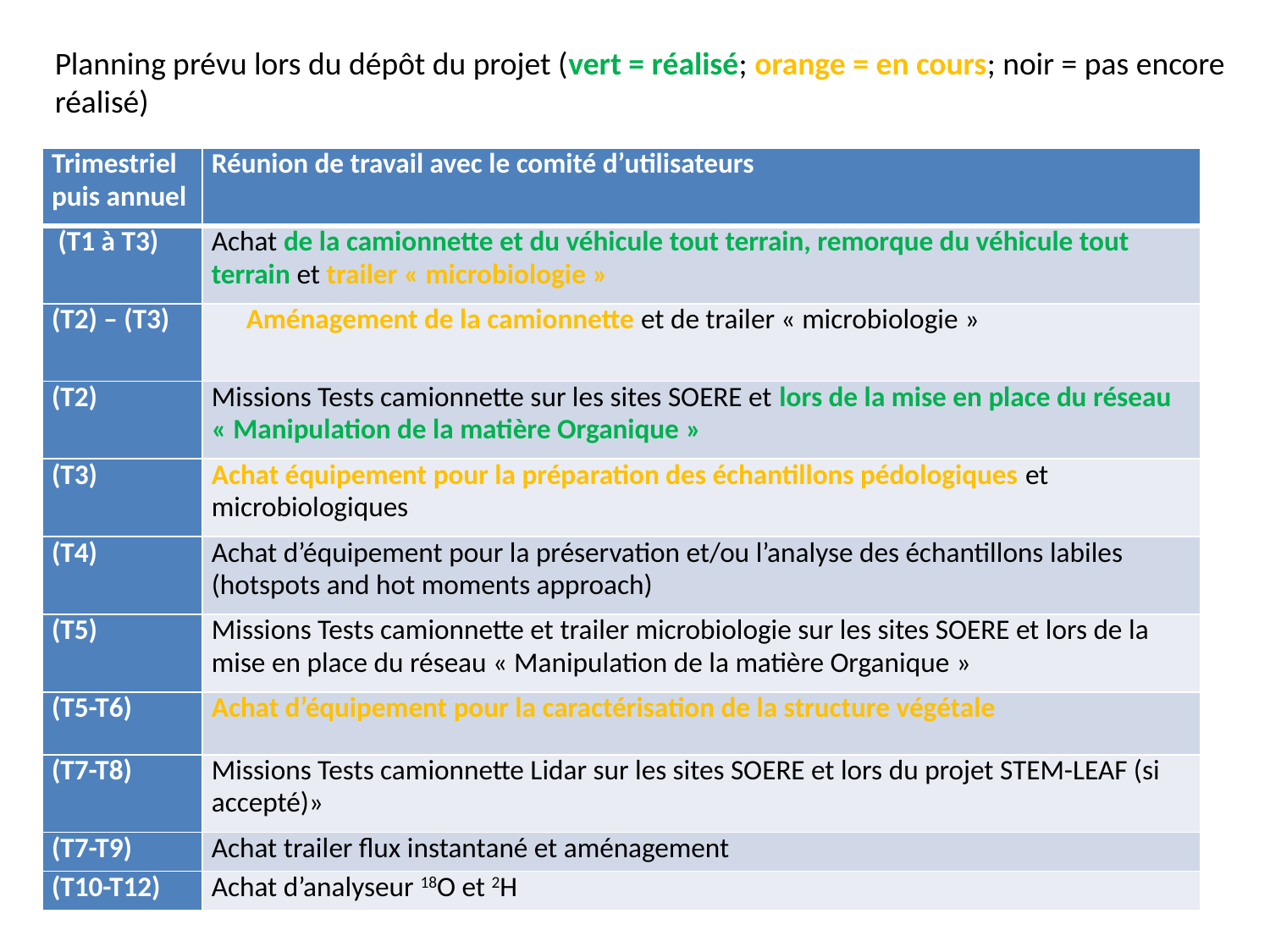

Planning prévu lors du dépôt du projet (vert = réalisé; orange = en cours; noir = pas encore réalisé)
| Trimestriel puis annuel | Réunion de travail avec le comité d’utilisateurs |
| --- | --- |
| (T1 à T3) | Achat de la camionnette et du véhicule tout terrain, remorque du véhicule tout terrain et trailer « microbiologie » |
| (T2) – (T3) | Aménagement de la camionnette et de trailer « microbiologie » |
| (T2) | Missions Tests camionnette sur les sites SOERE et lors de la mise en place du réseau « Manipulation de la matière Organique » |
| (T3) | Achat équipement pour la préparation des échantillons pédologiques et microbiologiques |
| (T4) | Achat d’équipement pour la préservation et/ou l’analyse des échantillons labiles (hotspots and hot moments approach) |
| (T5) | Missions Tests camionnette et trailer microbiologie sur les sites SOERE et lors de la mise en place du réseau « Manipulation de la matière Organique » |
| (T5-T6) | Achat d’équipement pour la caractérisation de la structure végétale |
| (T7-T8) | Missions Tests camionnette Lidar sur les sites SOERE et lors du projet STEM-LEAF (si accepté)» |
| (T7-T9) | Achat trailer flux instantané et aménagement |
| (T10-T12) | Achat d’analyseur 18O et 2H |